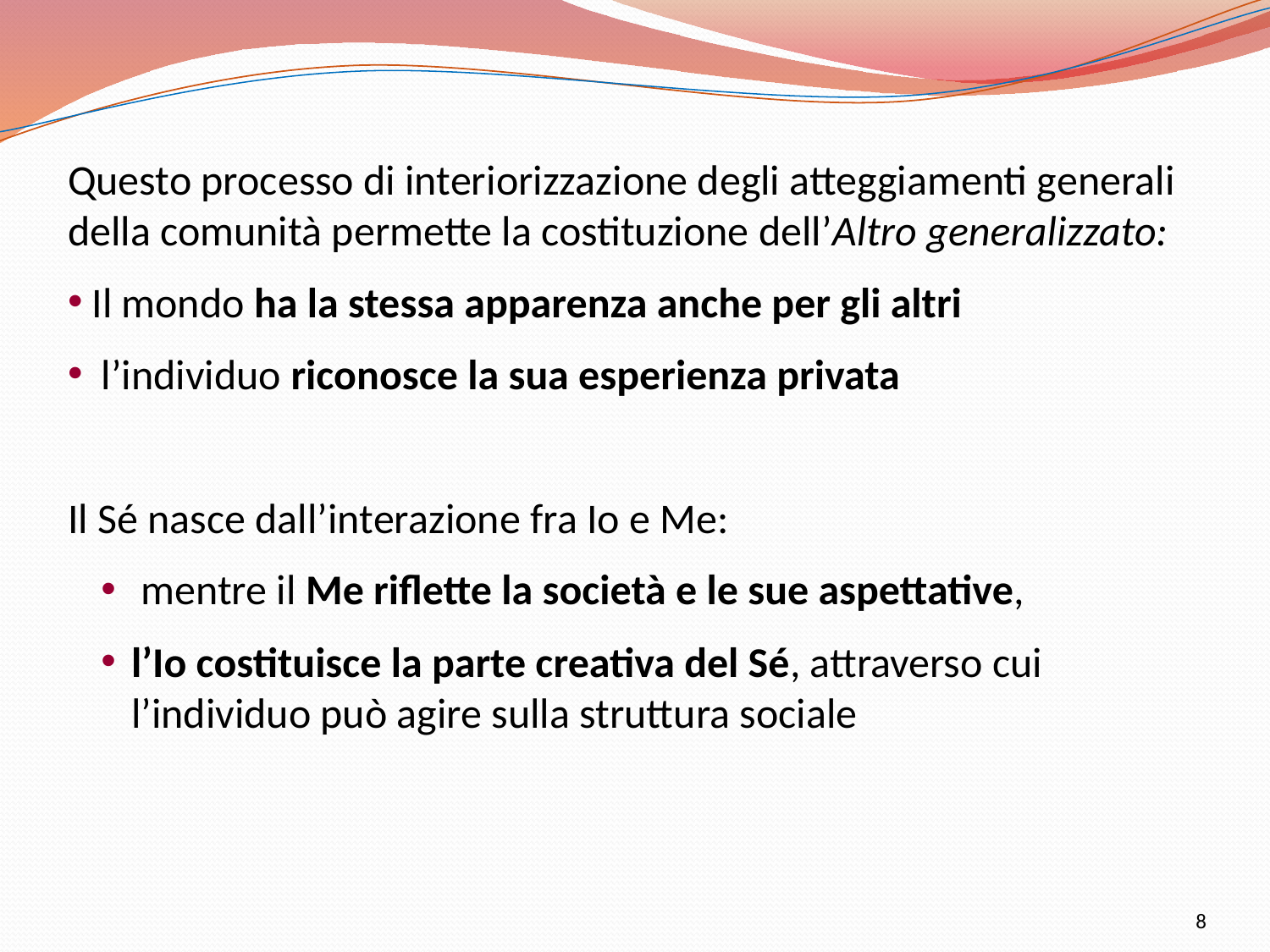

Questo processo di interiorizzazione degli atteggiamenti generali della comunità permette la costituzione dell’Altro generalizzato:
 Il mondo ha la stessa apparenza anche per gli altri
  l’individuo riconosce la sua esperienza privata

Il Sé nasce dall’interazione fra Io e Me:
 mentre il Me riflette la società e le sue aspettative,
l’Io costituisce la parte creativa del Sé, attraverso cui l’individuo può agire sulla struttura sociale
8